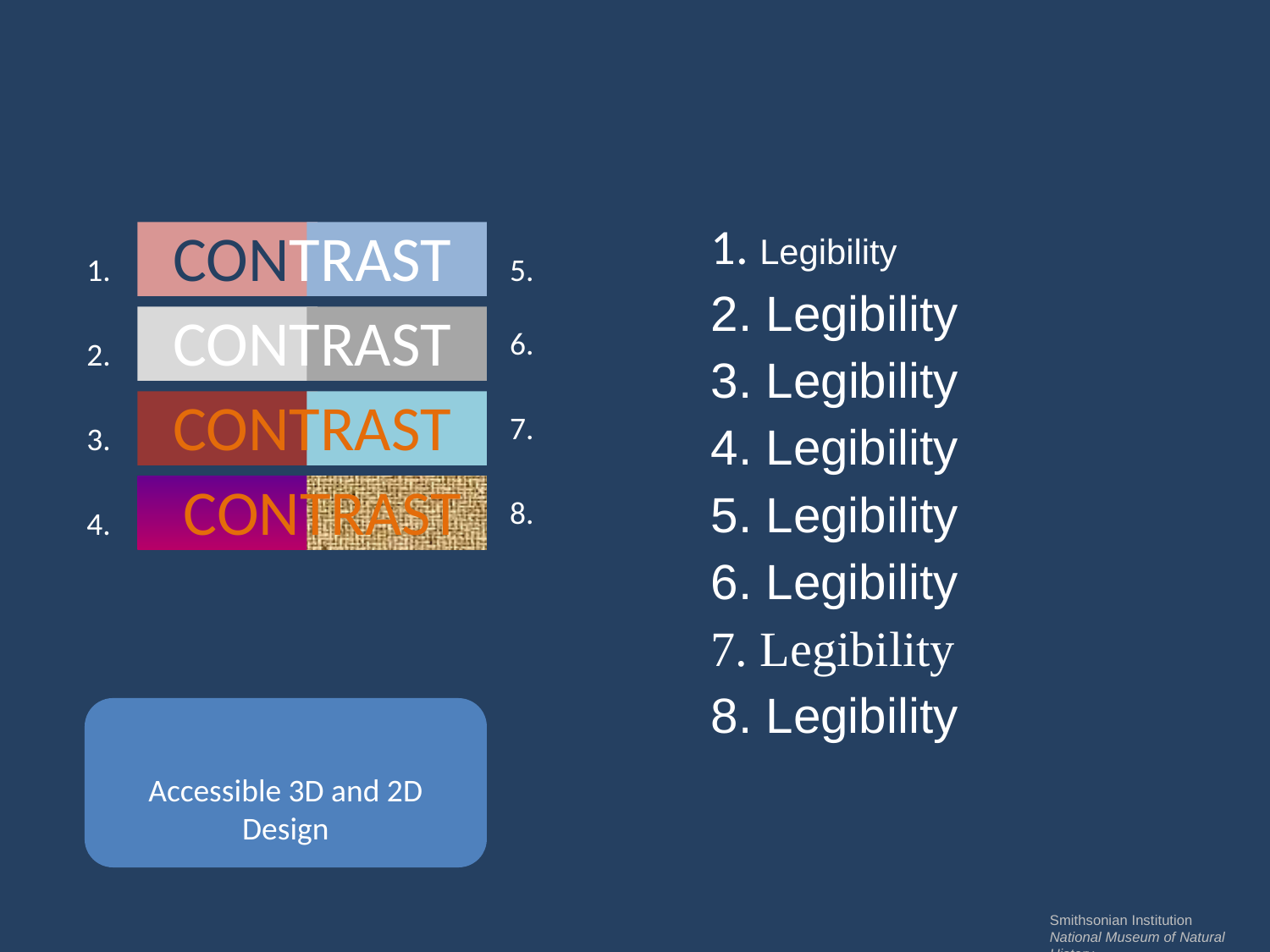

1. Legibility
2. Legibility
3. Legibility
4. Legibility
5. Legibility
6. Legibility
7. Legibility
8. Legibility

CONTRAST

CONTRAST

CONTRAST

CONTRAST

1.
5.
6.
2.
7.
3.
8.
4.
Accessible 3D and 2D Design
Smithsonian Institution
National Museum of Natural History